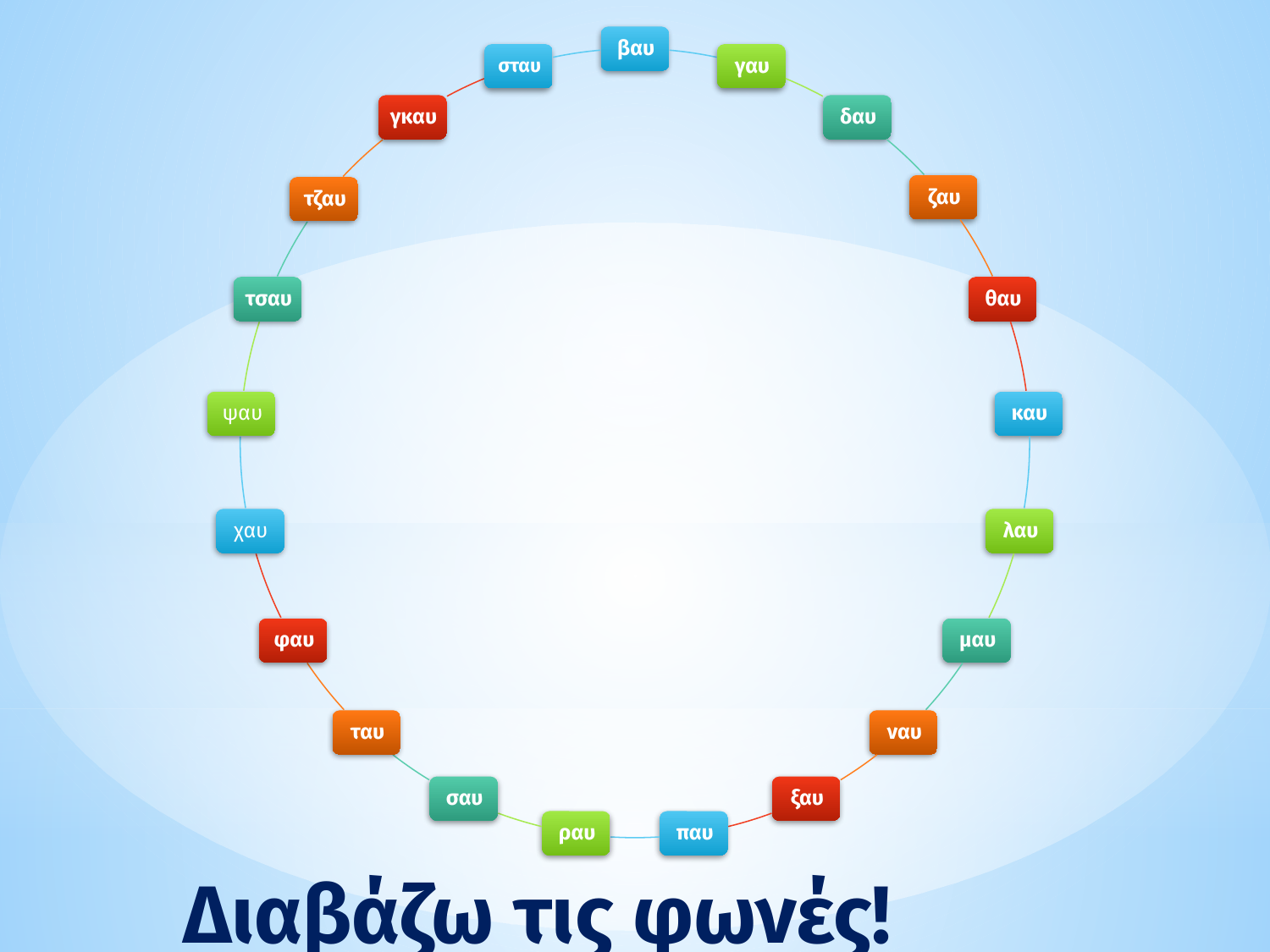

βαυ
γαυ
δαυ
ζαυ
θαυ
καυ
λαυ
μαυ
ναυ
ξαυ
παυ
ραυ
σαυ
ταυ
φαυ
χαυ
ψαυ
τσαυ
τζαυ
γκαυ
σταυ
# Διαβάζω τις φωνές!